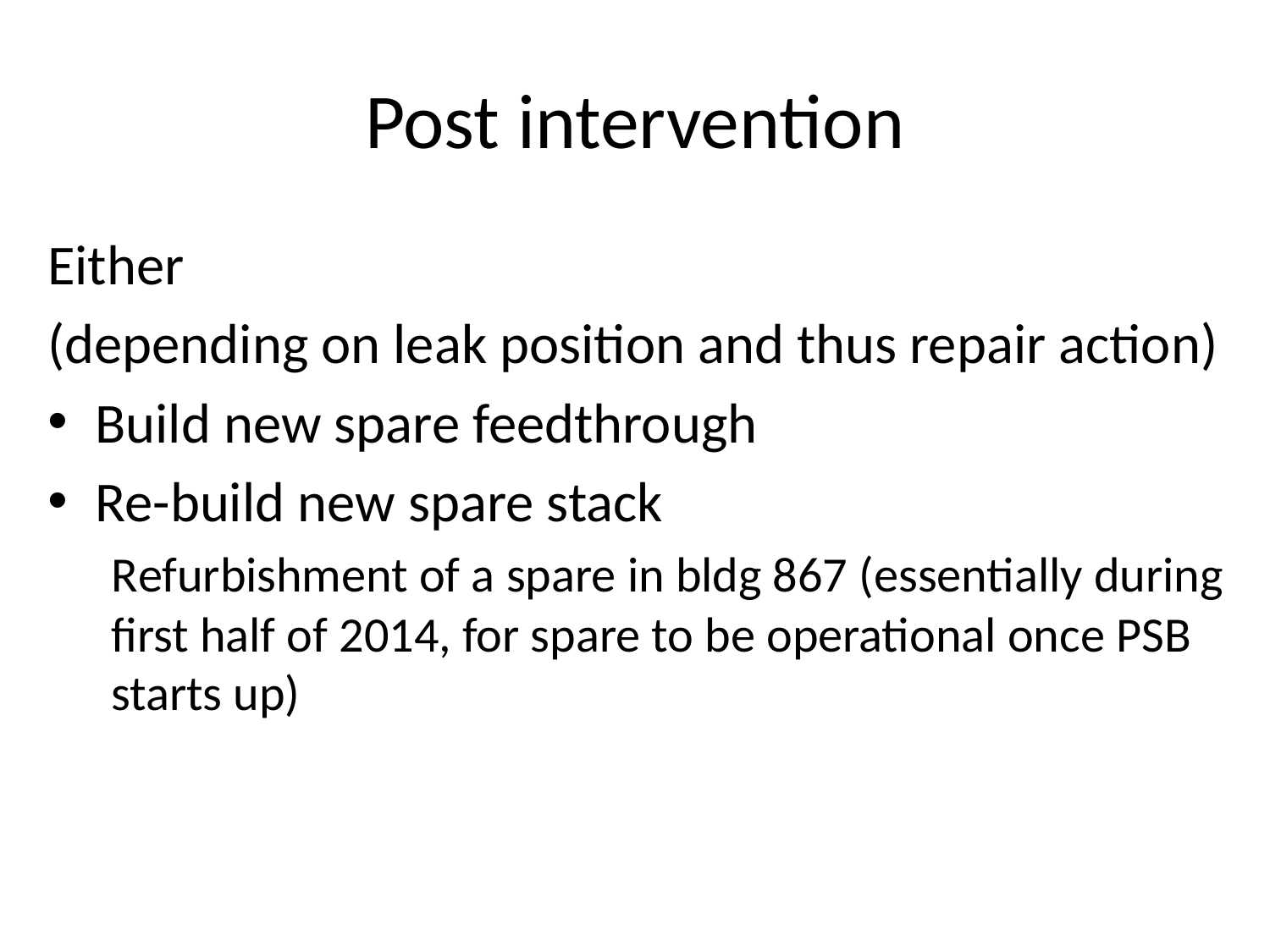

# Post intervention
Either
(depending on leak position and thus repair action)
Build new spare feedthrough
Re-build new spare stack
Refurbishment of a spare in bldg 867 (essentially during first half of 2014, for spare to be operational once PSB starts up)